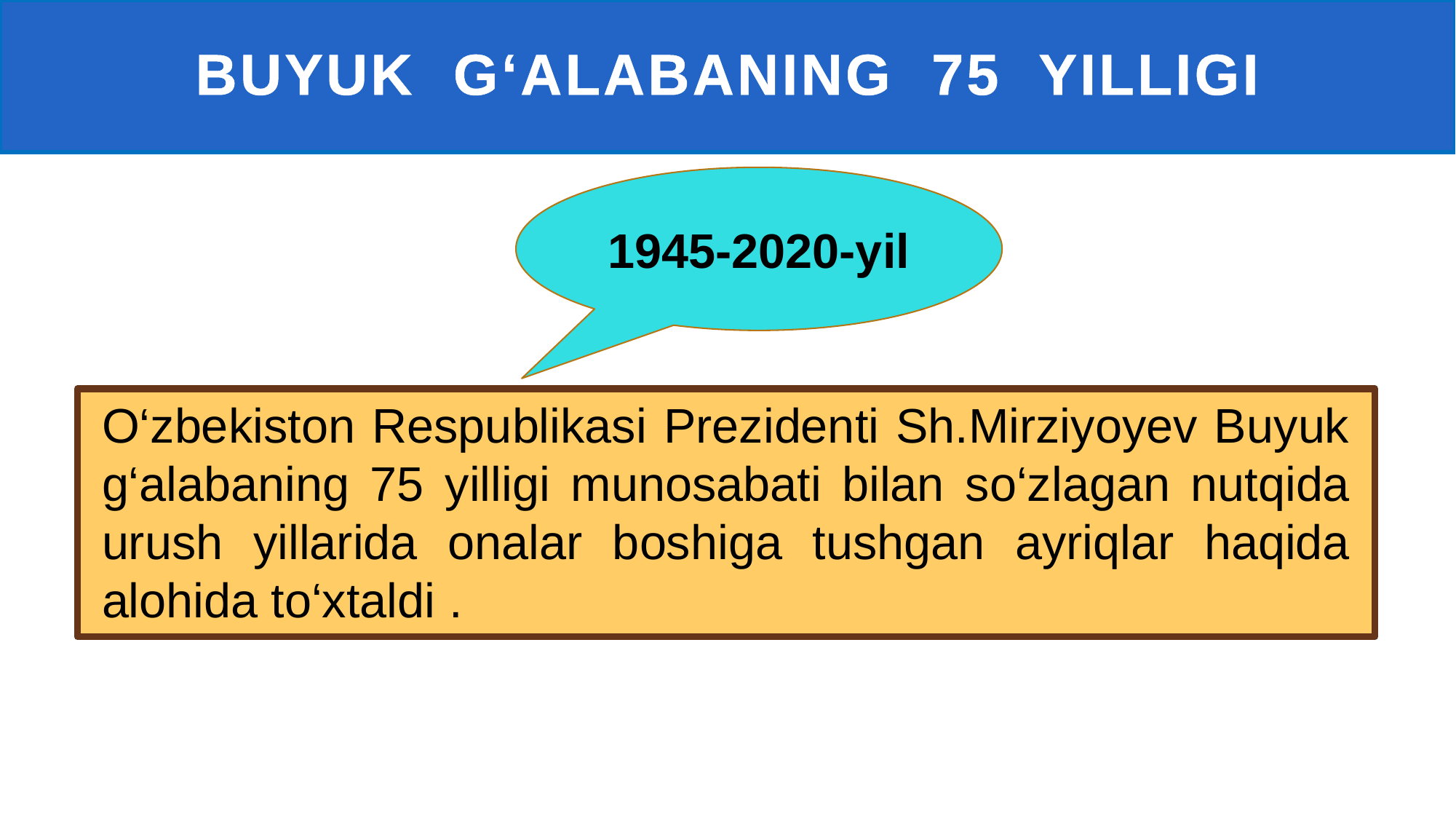

# Buyuk  g‘alabaning  75  yilligi
1945-2020-yil
O‘zbekiston Respublikasi Prezidenti Sh.Mirziyoyev Buyuk g‘alabaning 75 yilligi munosabati bilan so‘zlagan nutqida urush yillarida onalar boshiga tushgan ayriqlar haqida alohida to‘xtaldi .